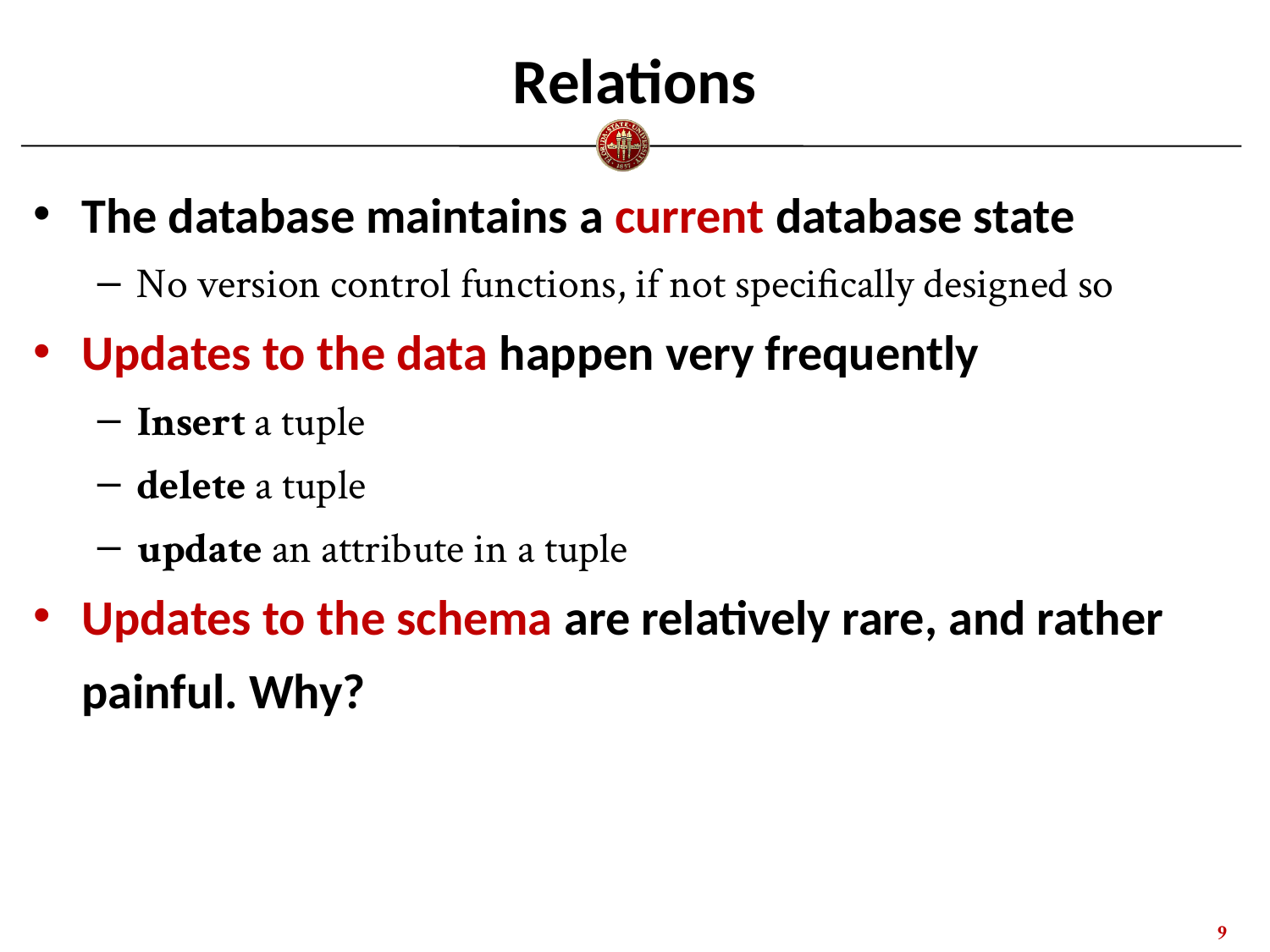

# Relations
The database maintains a current database state
No version control functions, if not specifically designed so
Updates to the data happen very frequently
Insert a tuple
delete a tuple
update an attribute in a tuple
Updates to the schema are relatively rare, and rather painful. Why?
9